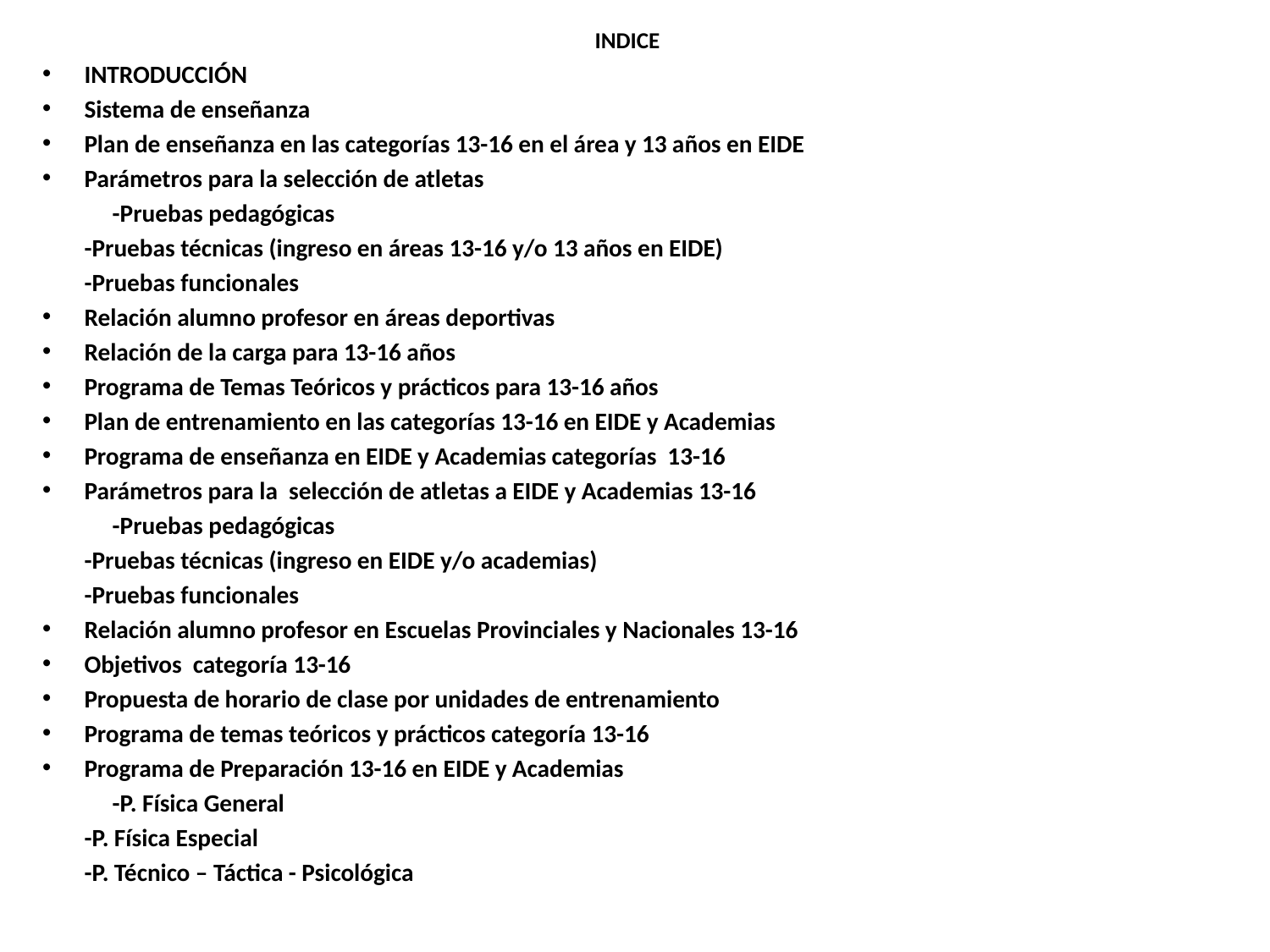

INDICE
INTRODUCCIÓN
Sistema de enseñanza
Plan de enseñanza en las categorías 13-16 en el área y 13 años en EIDE
Parámetros para la selección de atletas
        	-Pruebas pedagógicas
		-Pruebas técnicas (ingreso en áreas 13-16 y/o 13 años en EIDE)
		-Pruebas funcionales
Relación alumno profesor en áreas deportivas
Relación de la carga para 13-16 años
Programa de Temas Teóricos y prácticos para 13-16 años
Plan de entrenamiento en las categorías 13-16 en EIDE y Academias
Programa de enseñanza en EIDE y Academias categorías  13-16
Parámetros para la  selección de atletas a EIDE y Academias 13-16
	    	-Pruebas pedagógicas
		-Pruebas técnicas (ingreso en EIDE y/o academias)
		-Pruebas funcionales
Relación alumno profesor en Escuelas Provinciales y Nacionales 13-16
Objetivos  categoría 13-16
Propuesta de horario de clase por unidades de entrenamiento
Programa de temas teóricos y prácticos categoría 13-16
Programa de Preparación 13-16 en EIDE y Academias
         	-P. Física General
		-P. Física Especial
		-P. Técnico – Táctica - Psicológica